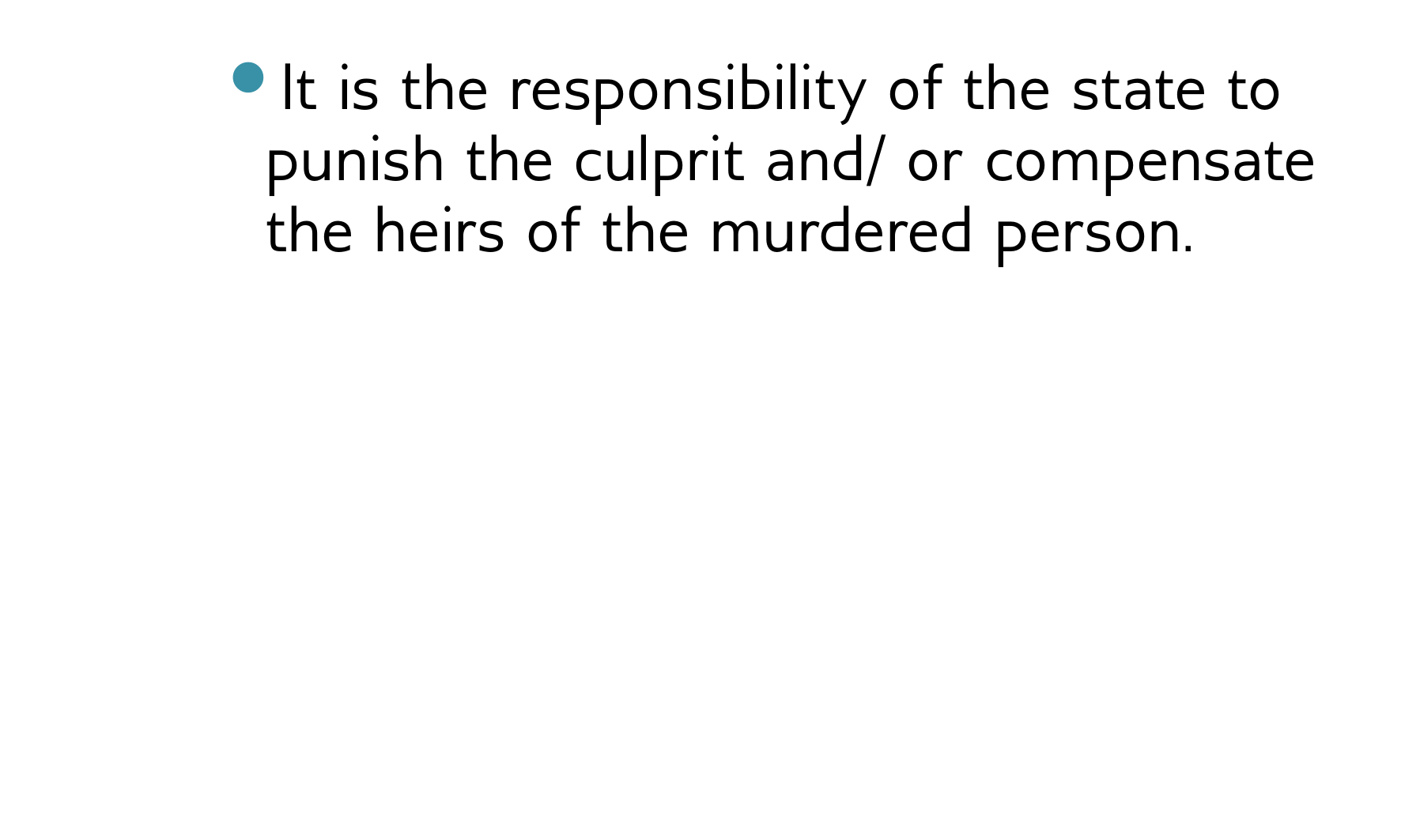

It is the responsibility of the state to punish the culprit and/ or compensate the heirs of the murdered person.